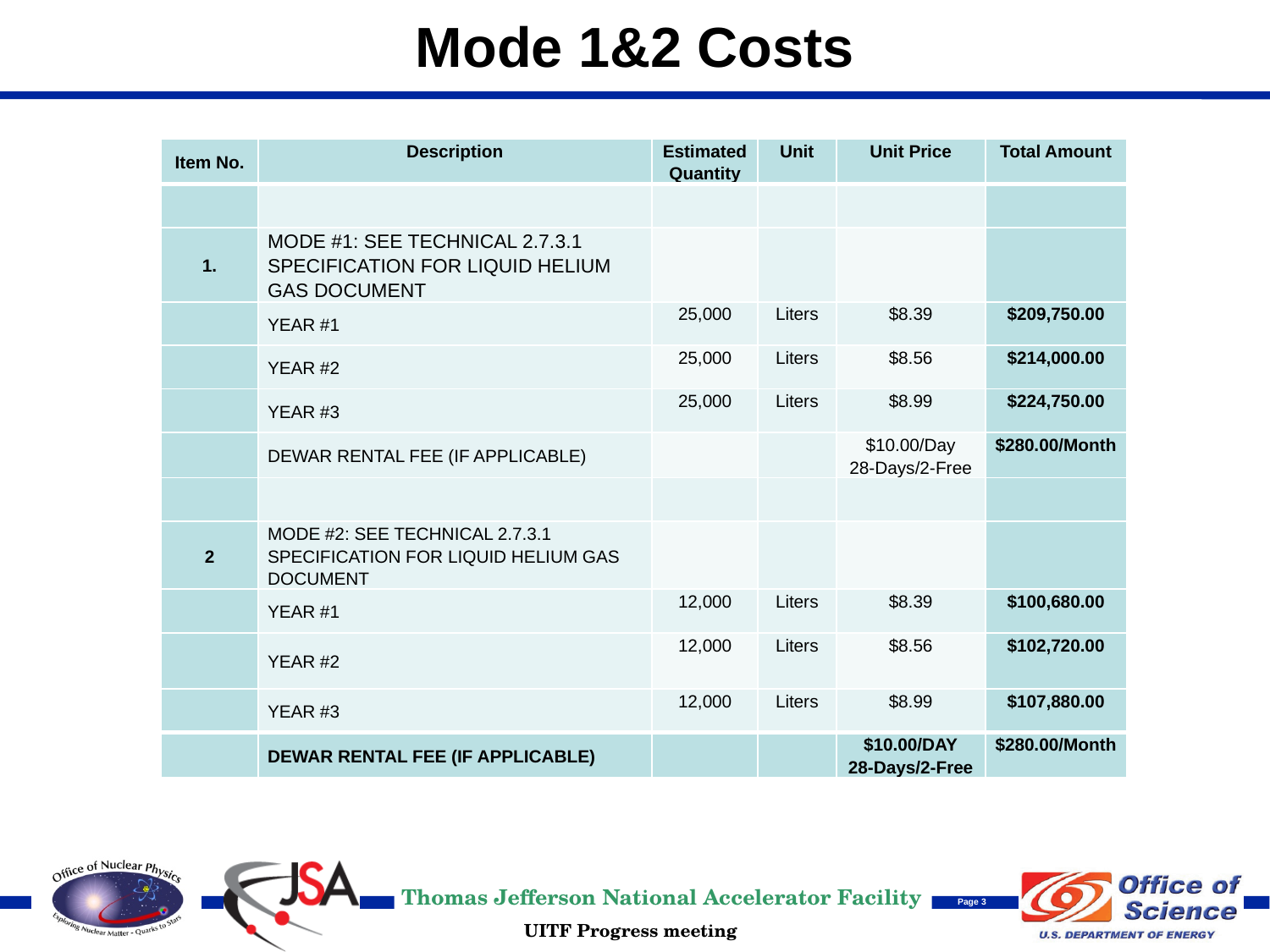

# Mode 1&2 Costs
| Item No. | Description | Estimated Quantity | Unit | Unit Price | Total Amount |
| --- | --- | --- | --- | --- | --- |
|  |  |  |  |  |  |
| 1. | MODE #1: SEE TECHNICAL 2.7.3.1 SPECIFICATION FOR LIQUID HELIUM GAS DOCUMENT |  |  |  |  |
|  | YEAR #1 | 25,000 | Liters | $8.39 | $209,750.00 |
|  | YEAR #2 | 25,000 | Liters | $8.56 | $214,000.00 |
|  | YEAR #3 | 25,000 | Liters | $8.99 | $224,750.00 |
|  | DEWAR RENTAL FEE (IF APPLICABLE) |  |  | $10.00/Day 28-Days/2-Free | $280.00/Month |
|  |  |  |  |  |  |
| 2 | MODE #2: SEE TECHNICAL 2.7.3.1 SPECIFICATION FOR LIQUID HELIUM GAS DOCUMENT |  |  |  |  |
|  | YEAR #1 | 12,000 | Liters | $8.39 | $100,680.00 |
|  | YEAR #2 | 12,000 | Liters | $8.56 | $102,720.00 |
|  | YEAR #3 | 12,000 | Liters | $8.99 | $107,880.00 |
|  | DEWAR RENTAL FEE (IF APPLICABLE) |  |  | $10.00/DAY 28-Days/2-Free | $280.00/Month |